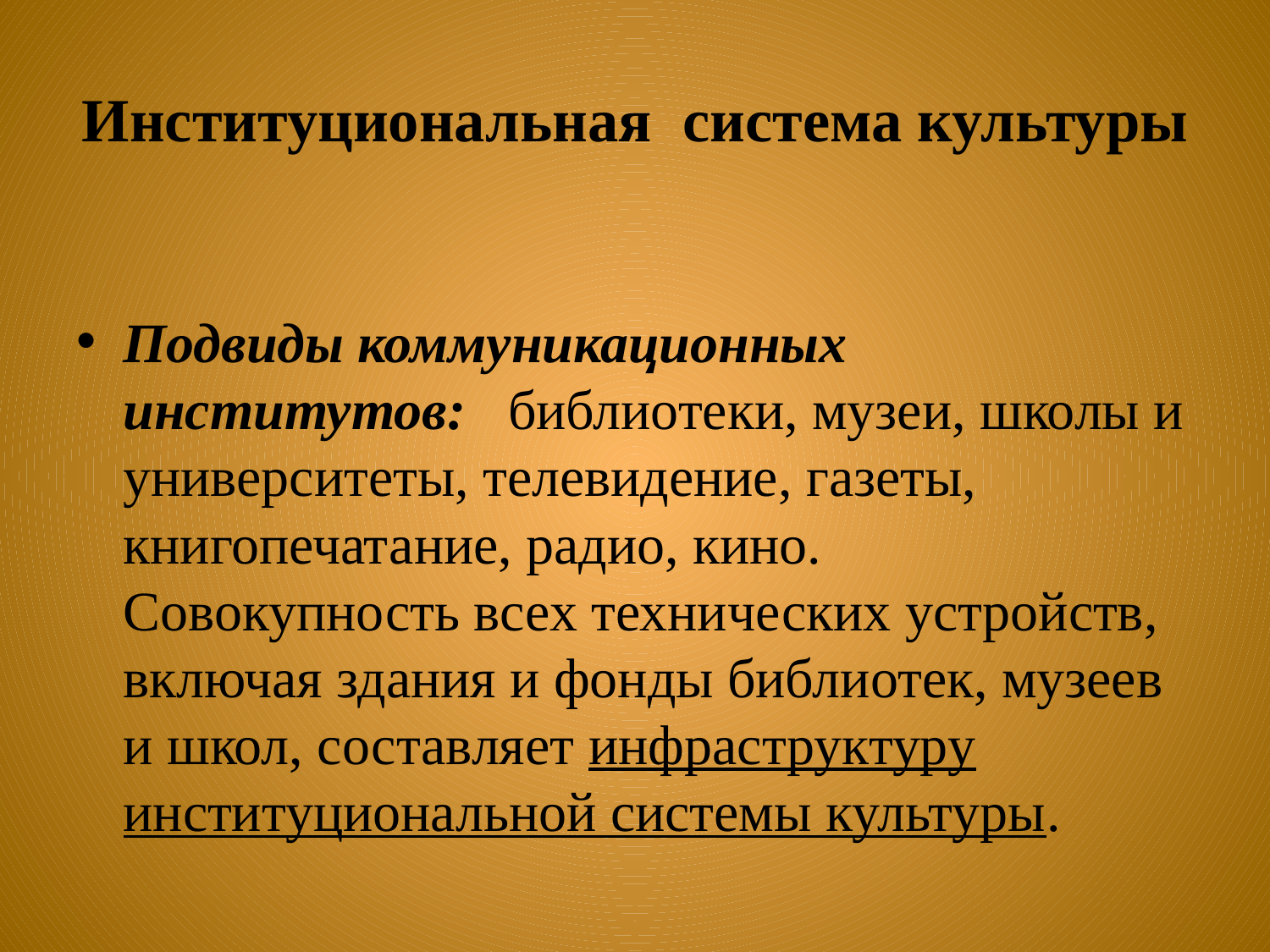

# Институциональная  система культуры

Подвиды коммуникационных институтов:   библиотеки, музеи, школы и университеты, телевидение, газеты, книгопечатание, радио, кино.    Совокупность всех технических устройств, включая здания и фонды библиотек, музеев и школ, составляет инфраструктуру институциональной системы культуры.